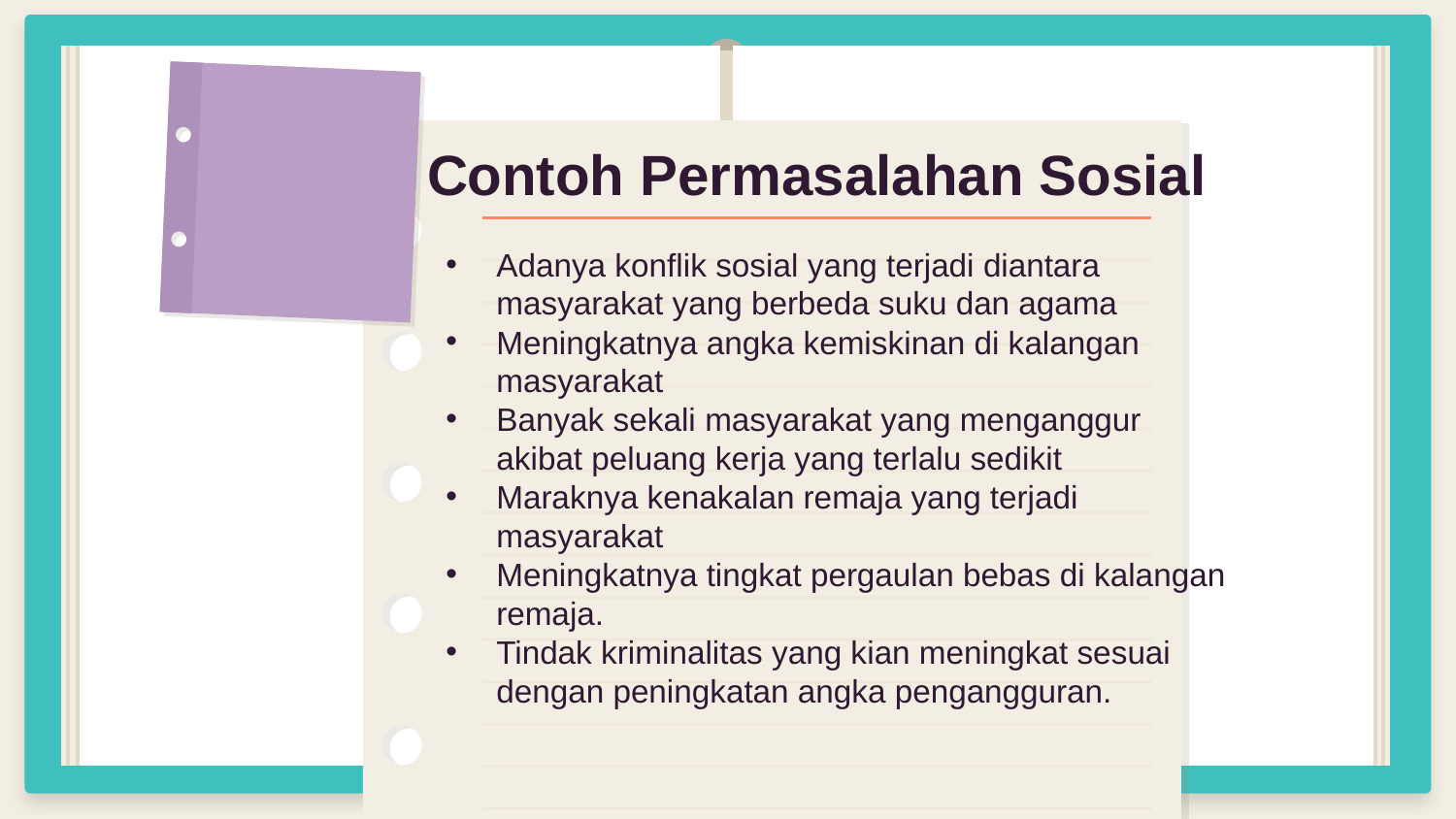

Contoh Permasalahan Sosial

Adanya konflik sosial yang terjadi diantara masyarakat yang berbeda suku dan agama
Meningkatnya angka kemiskinan di kalangan masyarakat
Banyak sekali masyarakat yang menganggur akibat peluang kerja yang terlalu sedikit
Maraknya kenakalan remaja yang terjadi masyarakat
Meningkatnya tingkat pergaulan bebas di kalangan remaja.
Tindak kriminalitas yang kian meningkat sesuai dengan peningkatan angka pengangguran.